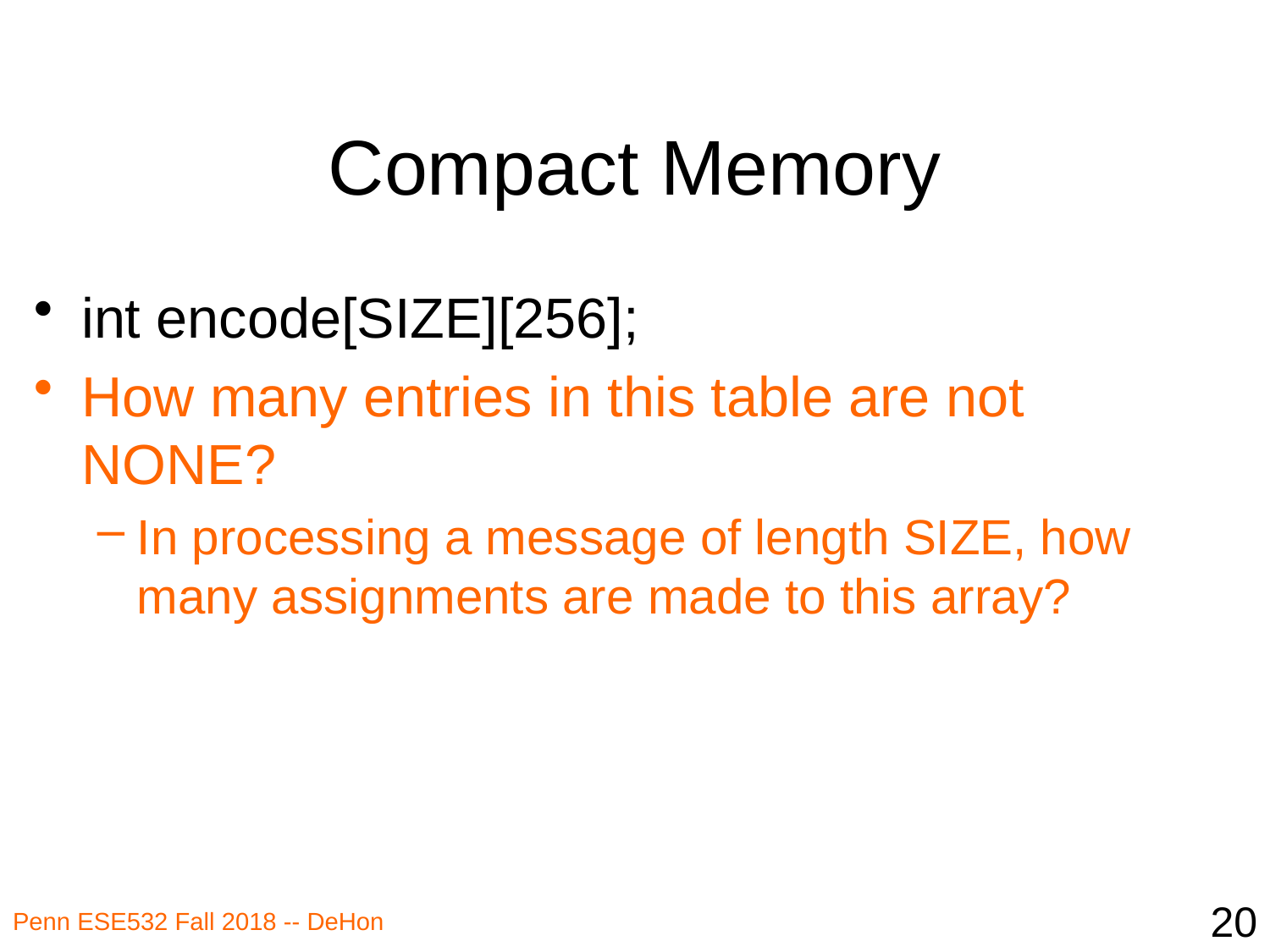

# Compact Memory
int encode[SIZE][256];
How many entries in this table are not NONE?
In processing a message of length SIZE, how many assignments are made to this array?

20
Penn ESE532 Fall 2018 -- DeHon